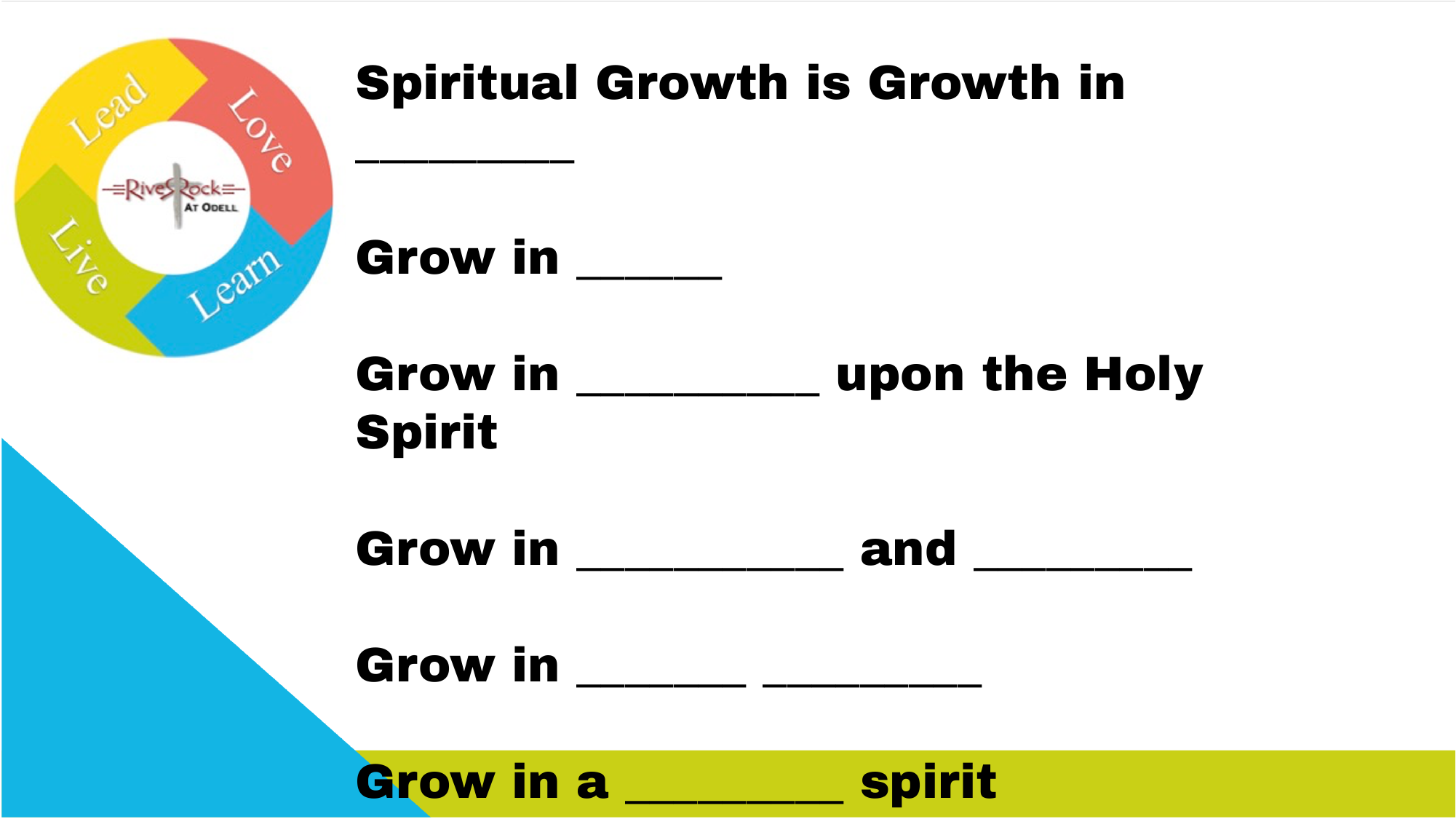

Spiritual Growth is Growth in
_________

Grow in ______

Grow in __________ upon the Holy
Spirit

Grow in ___________ and _________

Grow in _______ _________

Grow in a _________ spirit